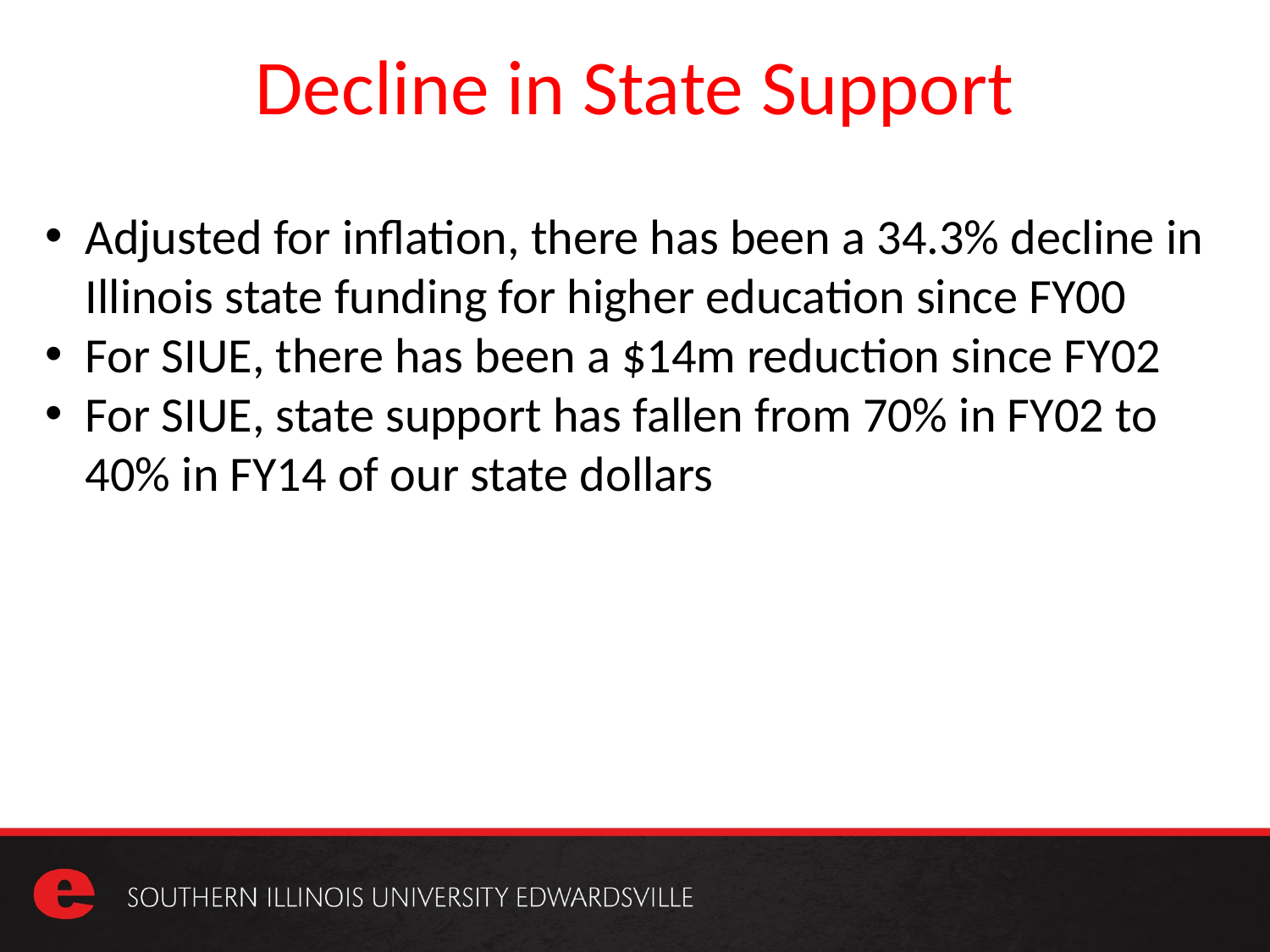

Decline in State Support
Adjusted for inflation, there has been a 34.3% decline in Illinois state funding for higher education since FY00
For SIUE, there has been a $14m reduction since FY02
For SIUE, state support has fallen from 70% in FY02 to 40% in FY14 of our state dollars